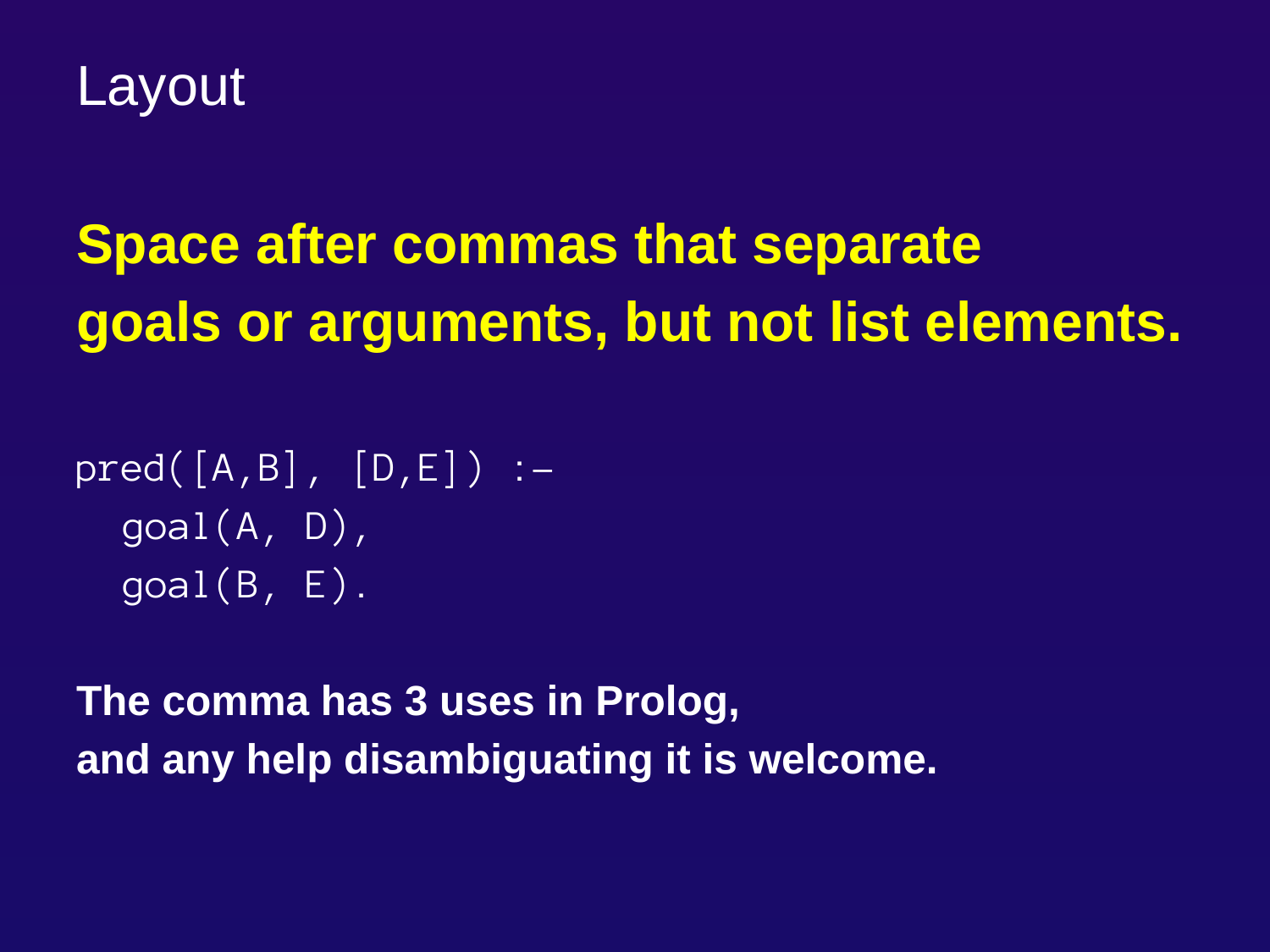

# Layout
Space after commas that separate
goals or arguments, but not list elements.

pred([A,B], [D,E]) :-
	goal(A, D),
	goal(B, E).

The comma has 3 uses in Prolog,
and any help disambiguating it is welcome.